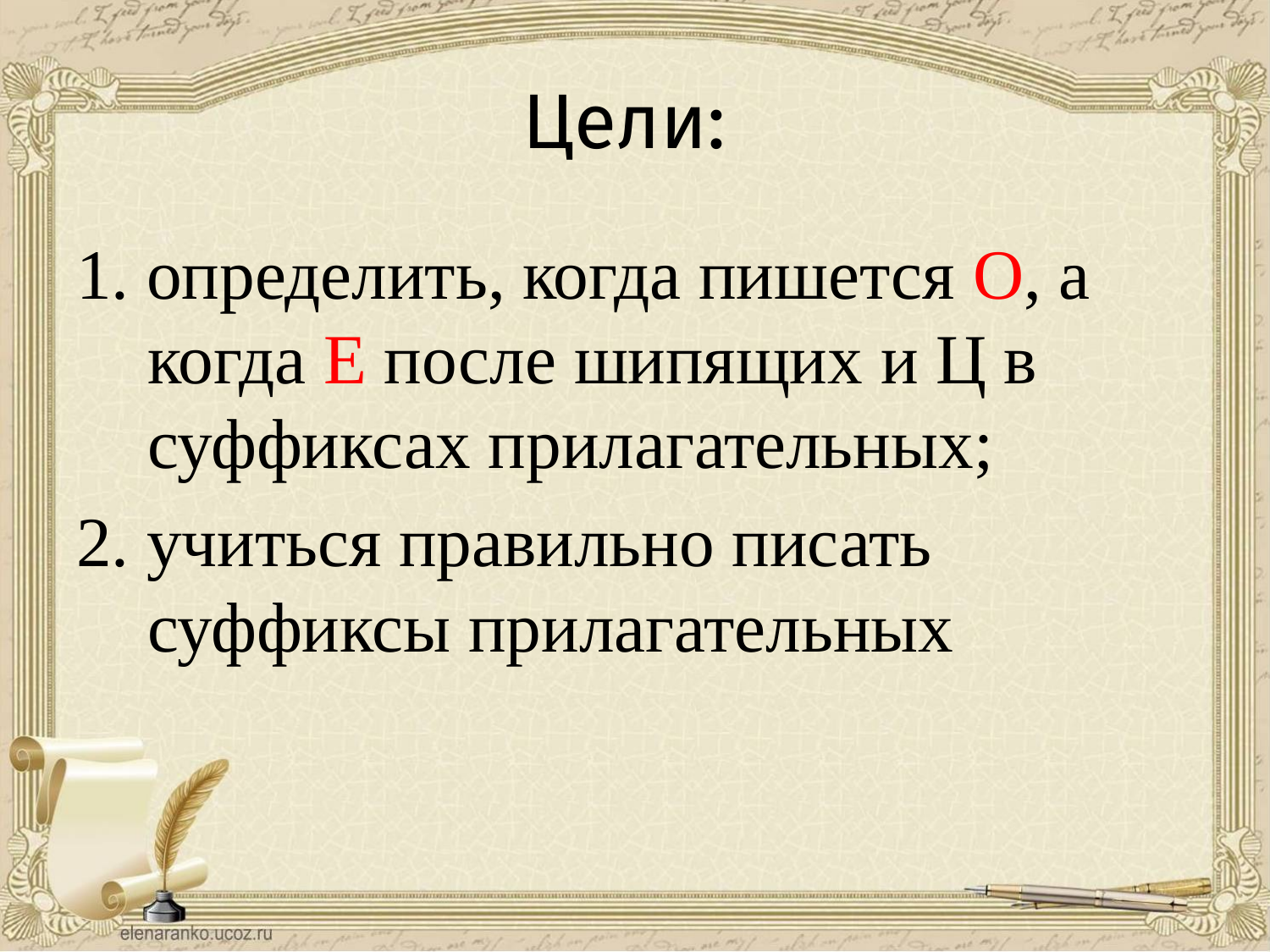

# Цели:
1. определить, когда пишется О, а когда Е после шипящих и Ц в суффиксах прилагательных;
2. учиться правильно писать суффиксы прилагательных